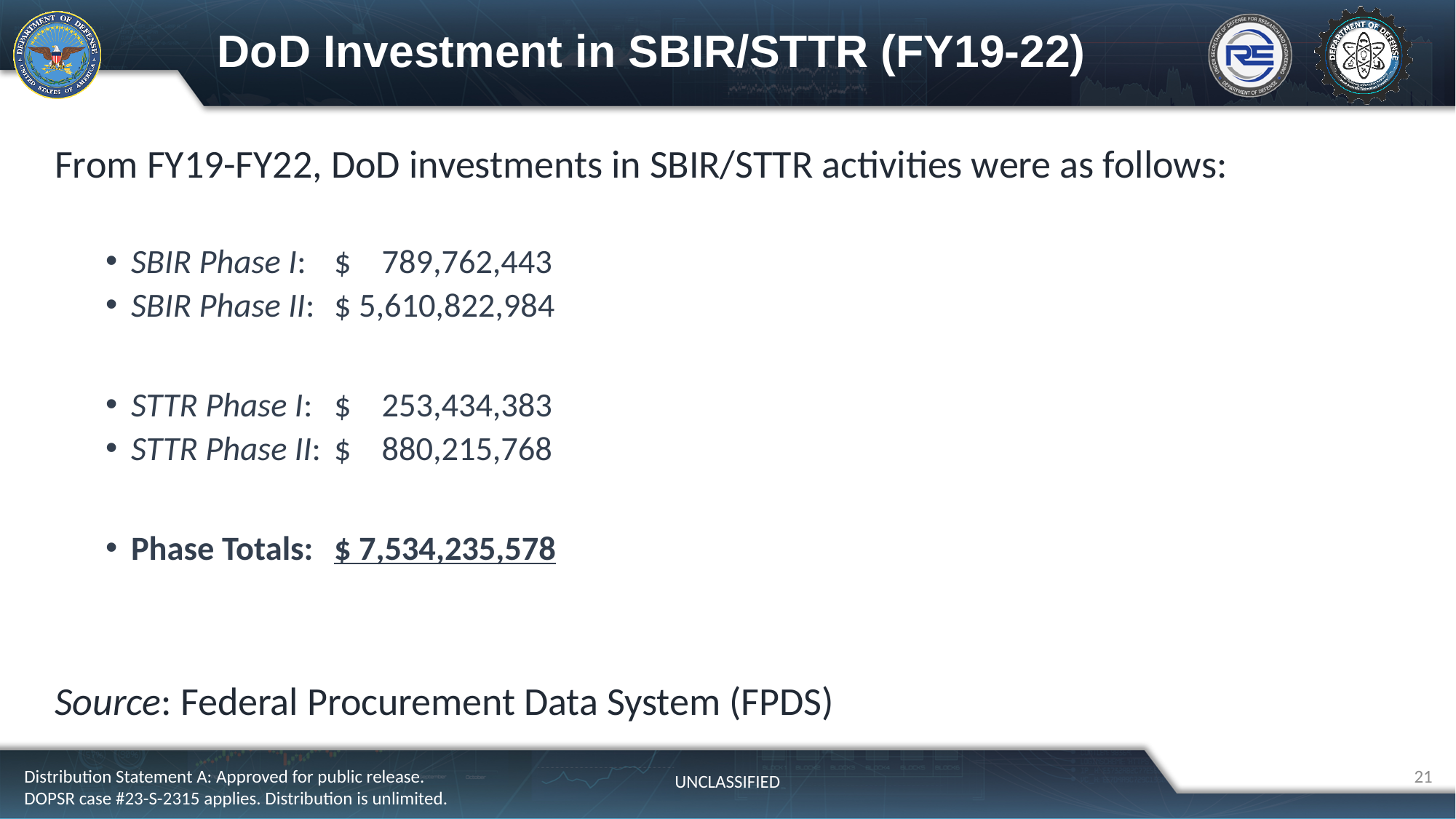

# DoD Investment in SBIR/STTR (FY19-22)
From FY19-FY22, DoD investments in SBIR/STTR activities were as follows:

SBIR Phase I: 	$    789,762,443
SBIR Phase II: 	$ 5,610,822,984

STTR Phase I: 	$    253,434,383
STTR Phase II: 	$    880,215,768

Phase Totals: 	$ 7,534,235,578

Source: Federal Procurement Data System (FPDS)
21
Distribution Statement A: Approved for public release. DOPSR case #23-S-2315 applies. Distribution is unlimited.
UNCLASSIFIED